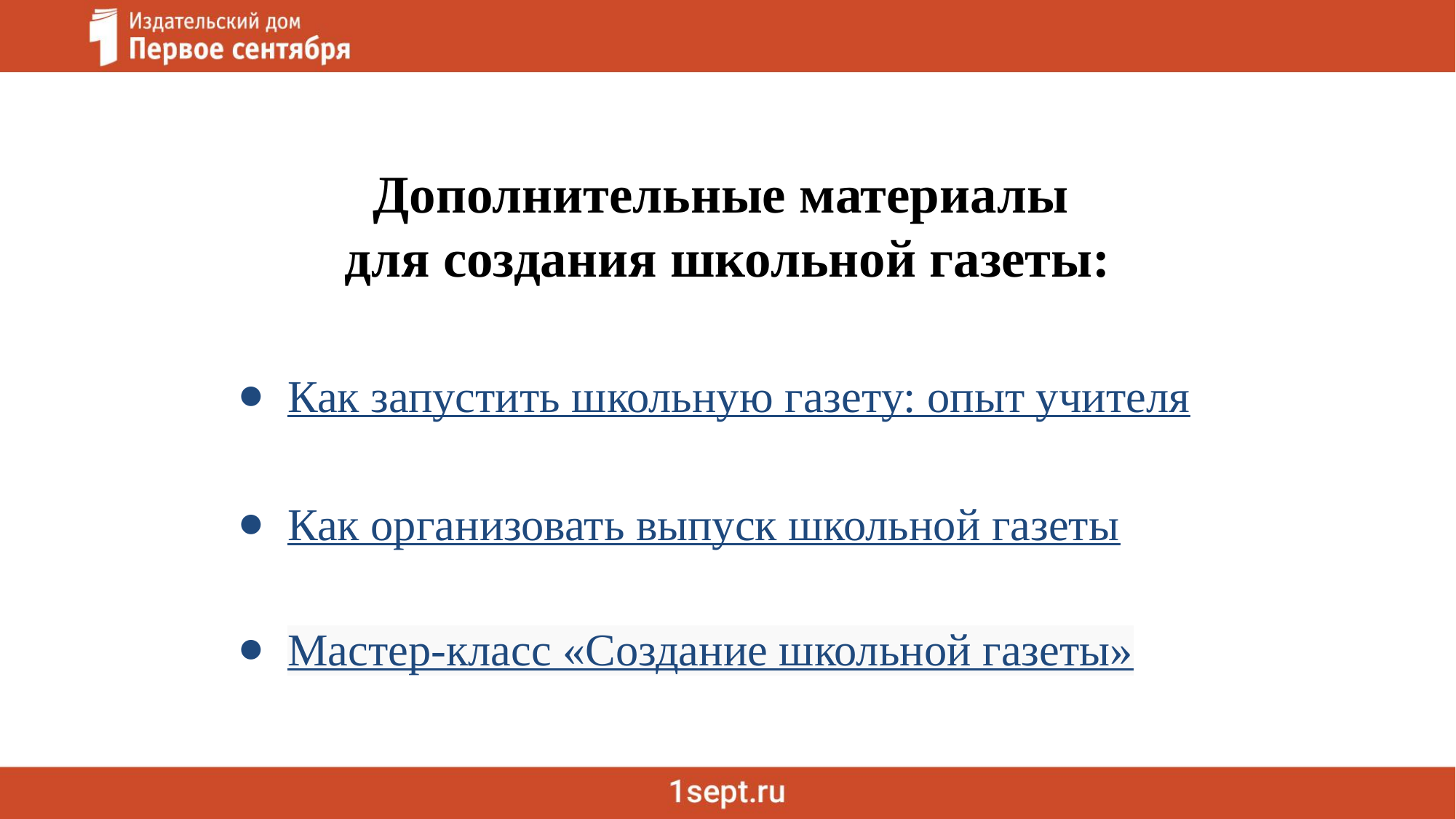

Дополнительные материалы
для создания школьной газеты:

Как запустить школьную газету: опыт учителя

Как организовать выпуск школьной газеты

Мастер-класс «Создание школьной газеты»